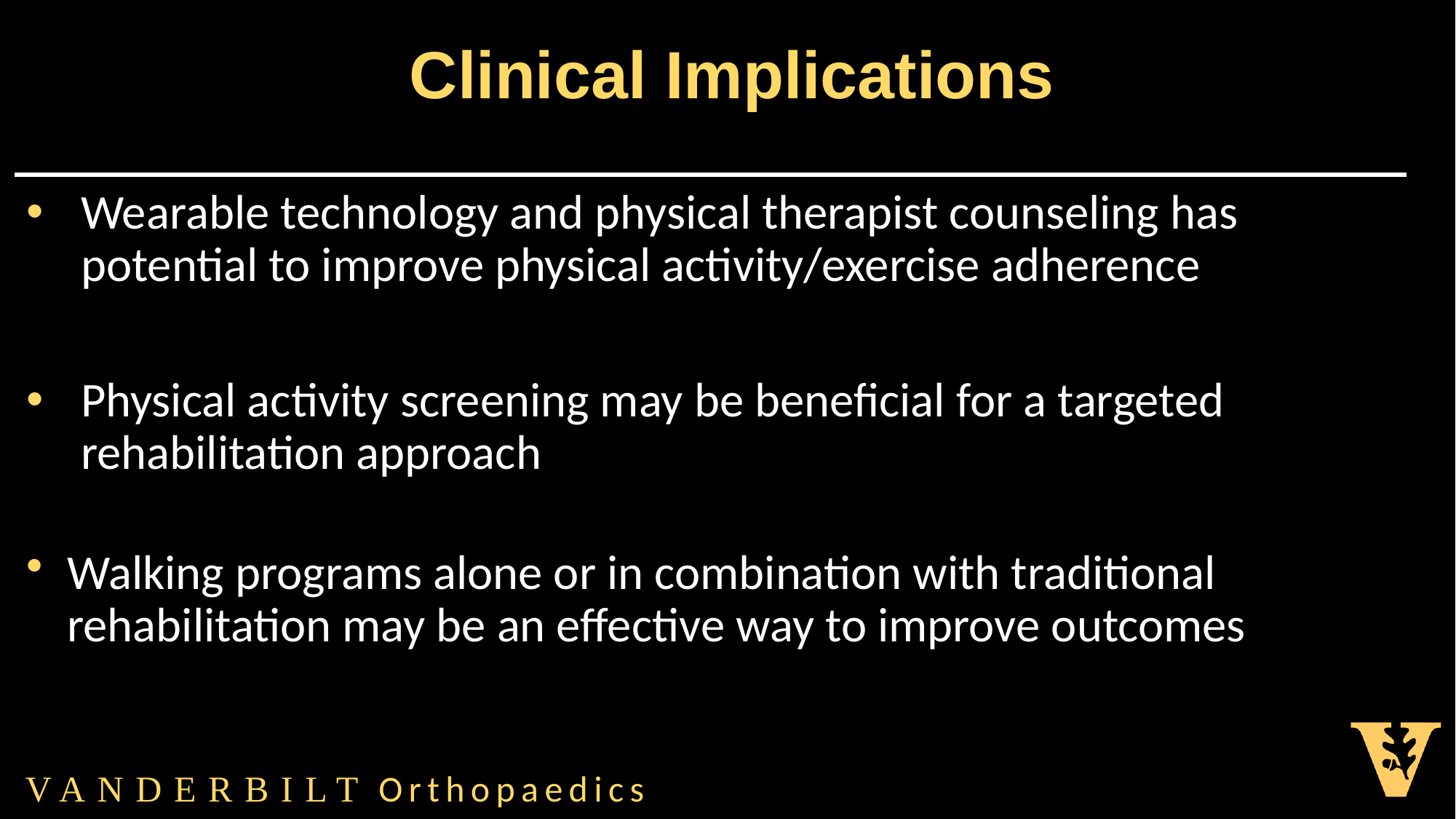

# Clinical Implications
Wearable technology and physical therapist counseling has potential to improve physical activity/exercise adherence

Physical activity screening may be beneficial for a targeted rehabilitation approach

Walking programs alone or in combination with traditional rehabilitation may be an effective way to improve outcomes